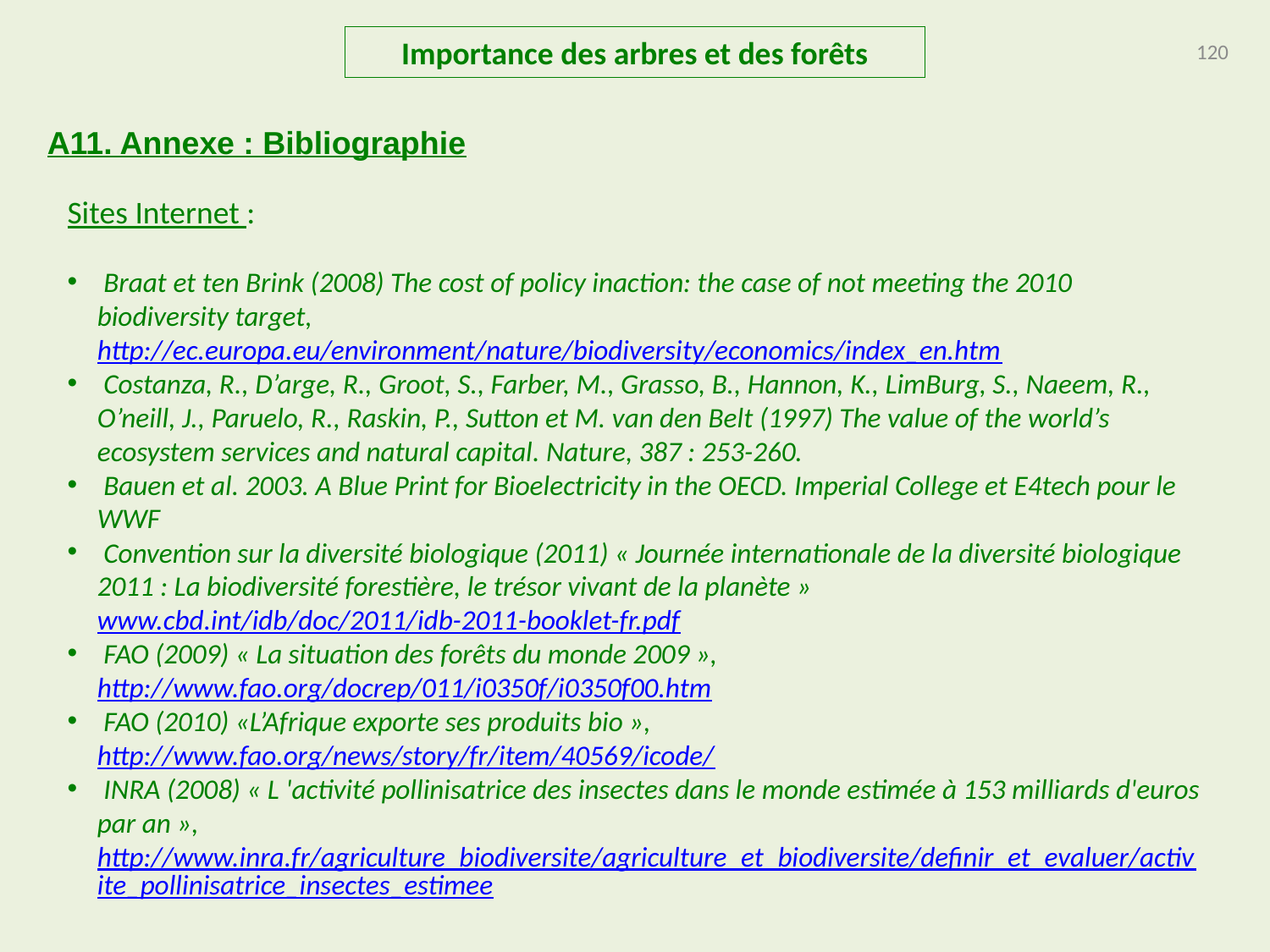

Importance des arbres et des forêts
120
A11. Annexe : Bibliographie

Sites Internet :

 Braat et ten Brink (2008) The cost of policy inaction: the case of not meeting the 2010 biodiversity target, http://ec.europa.eu/environment/nature/biodiversity/economics/index_en.htm
 Costanza, R., D’arge, R., Groot, S., Farber, M., Grasso, B., Hannon, K., LimBurg, S., Naeem, R., O’neill, J., Paruelo, R., Raskin, P., Sutton et M. van den Belt (1997) The value of the world’s ecosystem services and natural capital. Nature, 387 : 253-260.
 Bauen et al. 2003. A Blue Print for Bioelectricity in the OECD. Imperial College et E4tech pour le WWF
 Convention sur la diversité biologique (2011) « Journée internationale de la diversité biologique 2011 : La biodiversité forestière, le trésor vivant de la planète » www.cbd.int/idb/doc/2011/idb-2011-booklet-fr.pdf
 FAO (2009) « La situation des forêts du monde 2009 », http://www.fao.org/docrep/011/i0350f/i0350f00.htm
 FAO (2010) «L’Afrique exporte ses produits bio », http://www.fao.org/news/story/fr/item/40569/icode/
 INRA (2008) « L 'activité pollinisatrice des insectes dans le monde estimée à 153 milliards d'euros par an »,  http://www.inra.fr/agriculture_biodiversite/agriculture_et_biodiversite/definir_et_evaluer/activite_pollinisatrice_insectes_estimee